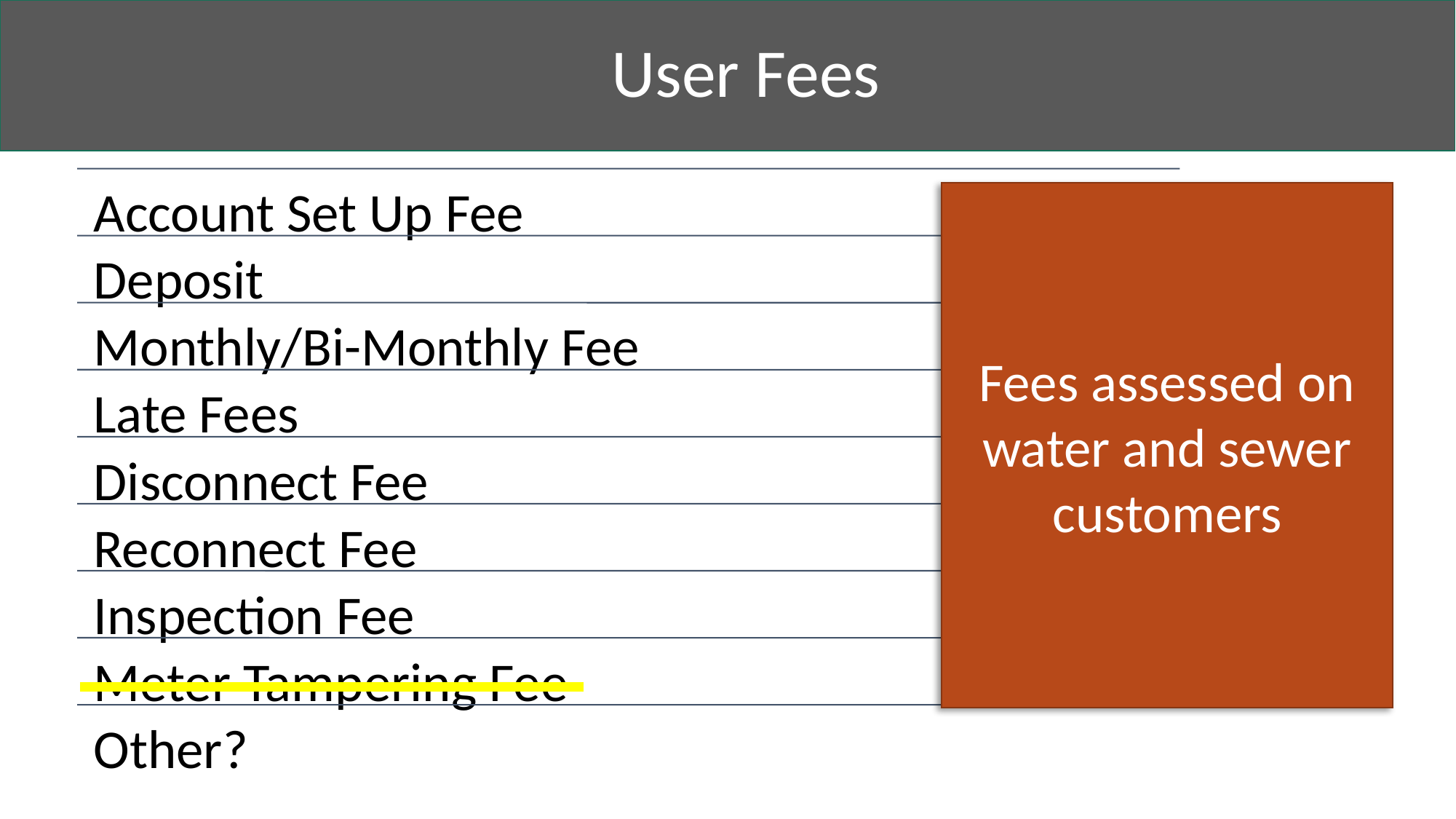

User Fees
Account Set Up Fee
Deposit
Monthly/Bi-Monthly Fee
Late Fees
Disconnect Fee
Reconnect Fee
Inspection Fee
Meter Tampering Fee
Other?
Fees assessed on water and sewer customers